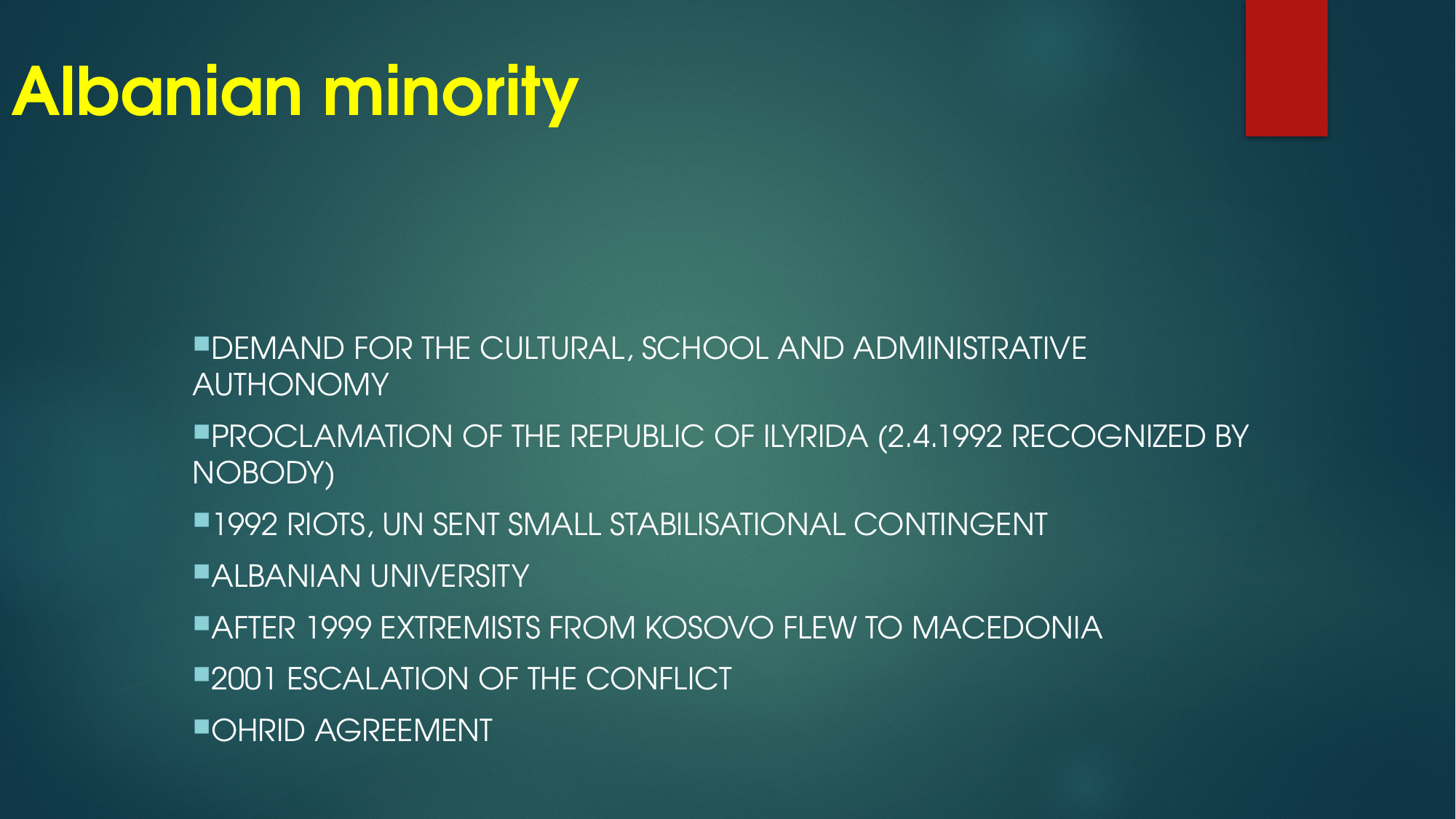

# Albanian minority

Demand for the cultural, school and administrative authonomy
Proclamation of the Republic of Ilyrida (2.4.1992 recognized by nobody)
1992 riots, UN sent small stabilisational contingent
Albanian university
After 1999 extremists from kosovo flew to macedonia
2001 escalation of the conflict
Ohrid agreement